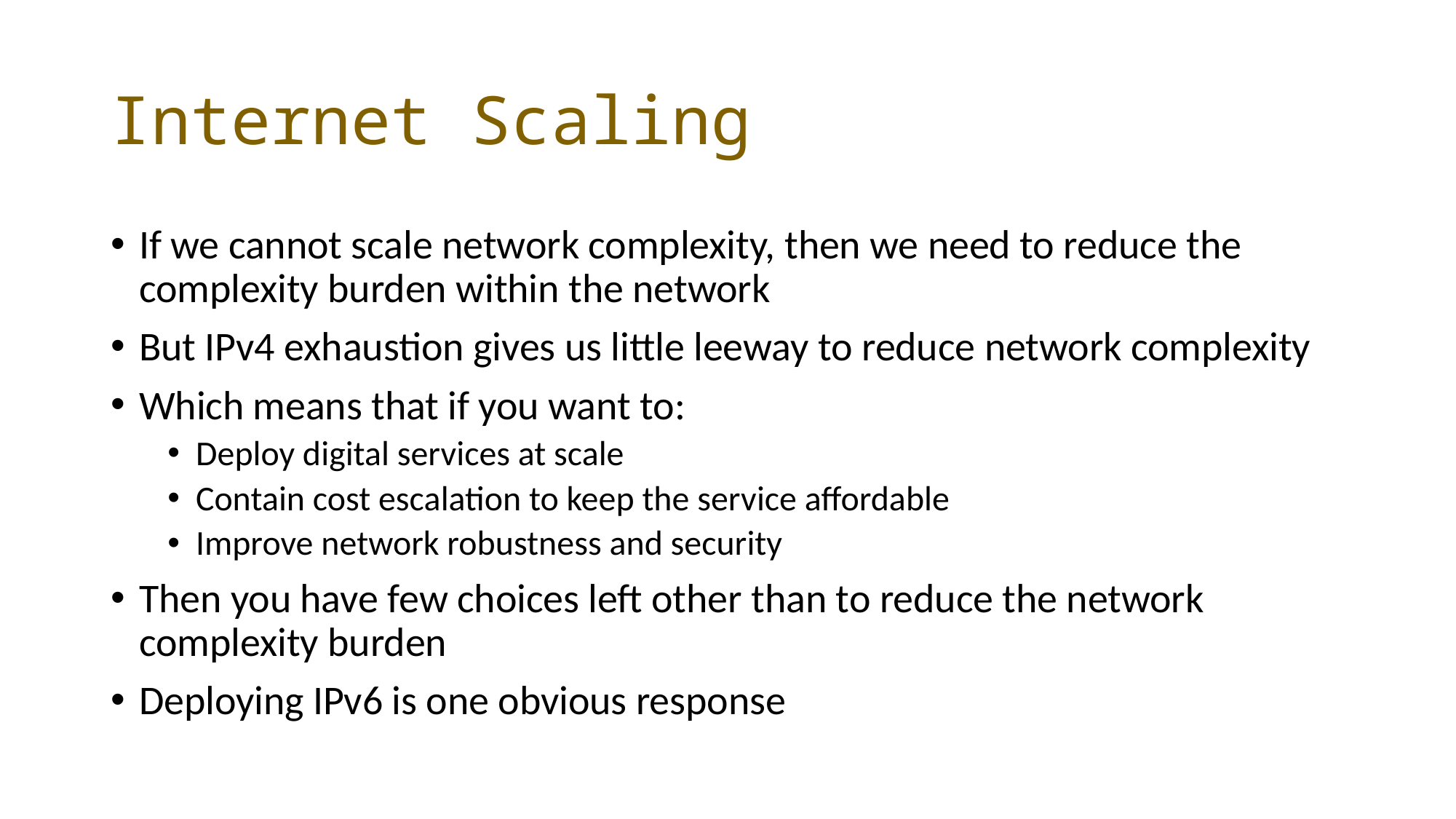

# Internet Scaling
If we cannot scale network complexity, then we need to reduce the complexity burden within the network
But IPv4 exhaustion gives us little leeway to reduce network complexity
Which means that if you want to:
Deploy digital services at scale
Contain cost escalation to keep the service affordable
Improve network robustness and security
Then you have few choices left other than to reduce the network complexity burden
Deploying IPv6 is one obvious response